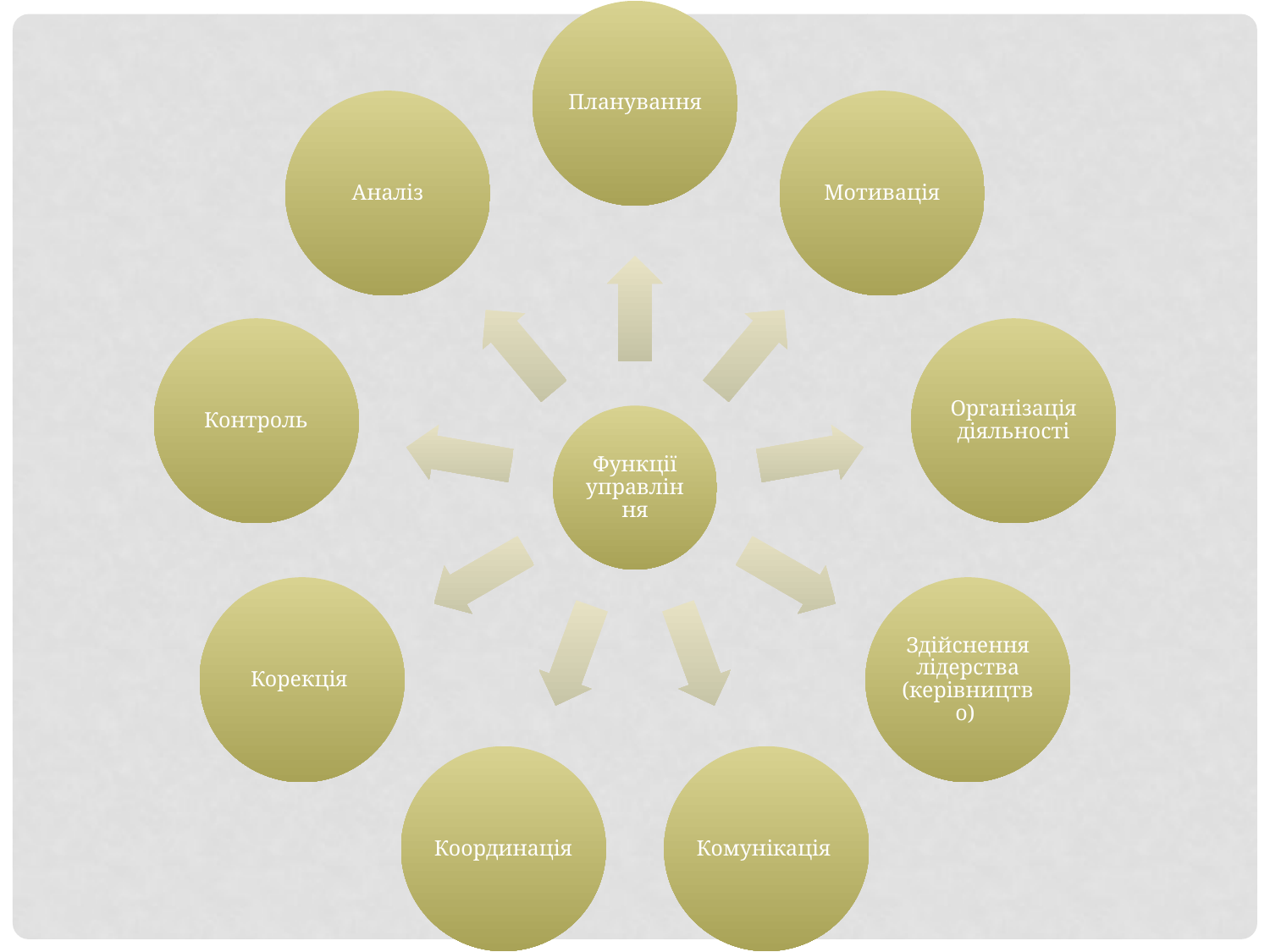

Функції управління

Планування

Мотивація

Організація діяльності

Здійснення лідерства (керівництво)

Комунікація

Координація

Корекція

Контроль

Аналіз